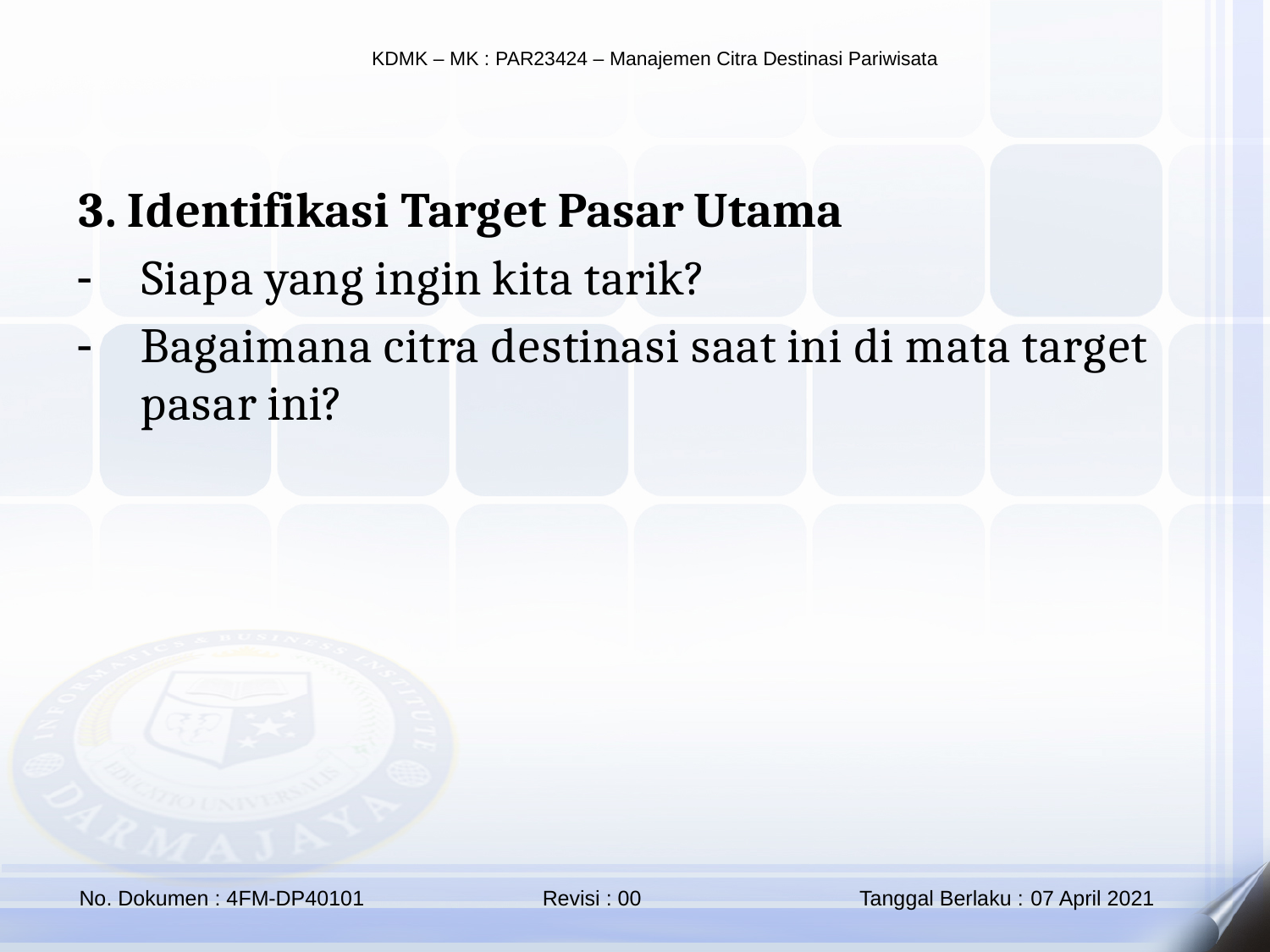

3. Identifikasi Target Pasar Utama
Siapa yang ingin kita tarik?
Bagaimana citra destinasi saat ini di mata target pasar ini?